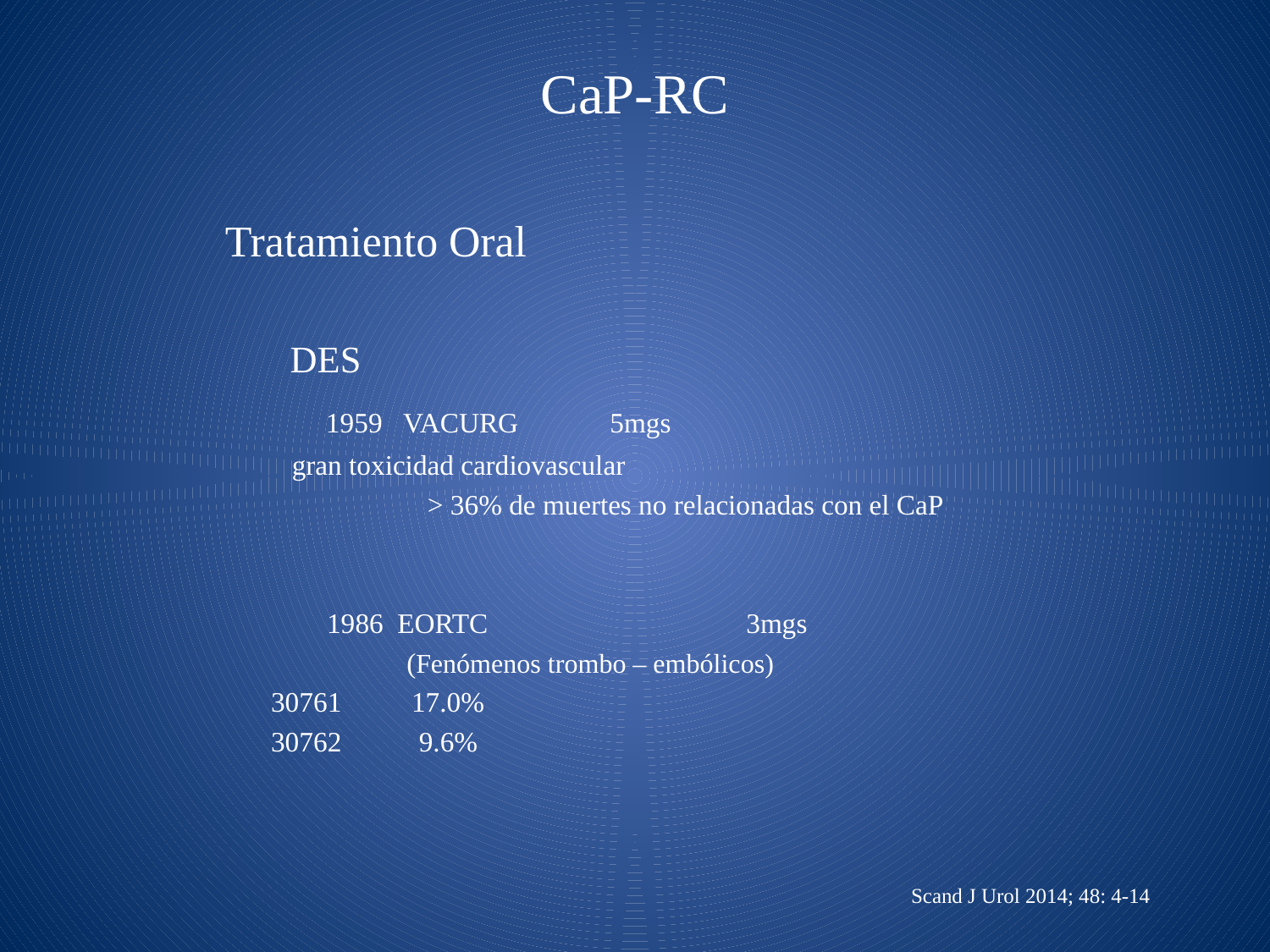

# CaP-RC
Tratamiento Oral

	  DES
		     1959   VACURG            			5mgs
				   gran toxicidad cardiovascular
                             > 36% de muertes no relacionadas con el CaP

		        1986  EORTC                                     3mgs
                          (Fenómenos trombo – embólicos)
					30761          17.0%
					30762 	     9.6%

Scand J Urol 2014; 48: 4-14